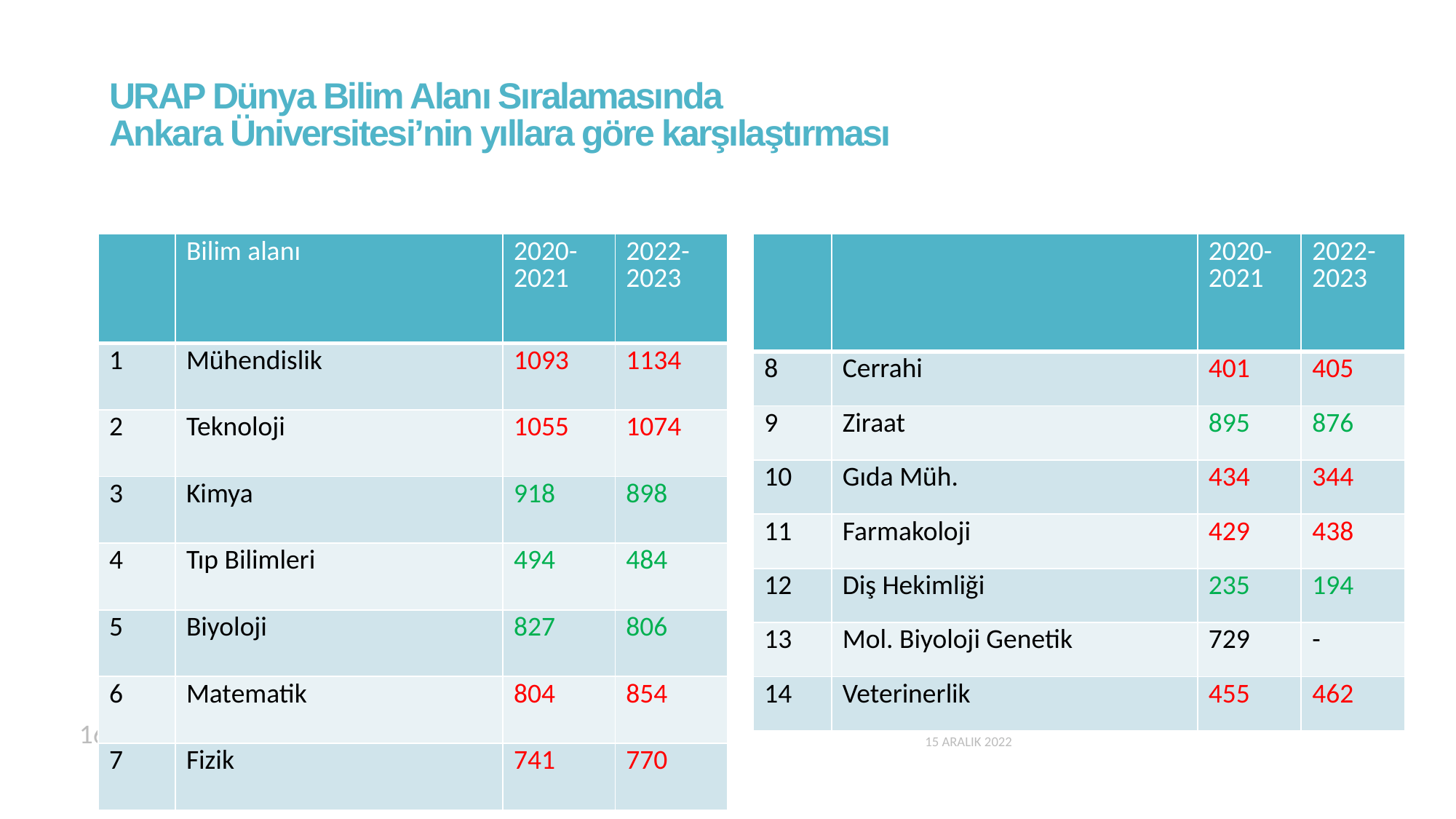

# URAP Dünya Bilim Alanı Sıralamasında Ankara Üniversitesi’nin yıllara göre karşılaştırması
|  | Bilim alanı | 2020-2021 | 2022-2023 |
| --- | --- | --- | --- |
| 1 | Mühendislik | 1093 | 1134 |
| 2 | Teknoloji | 1055 | 1074 |
| 3 | Kimya | 918 | 898 |
| 4 | Tıp Bilimleri | 494 | 484 |
| 5 | Biyoloji | 827 | 806 |
| 6 | Matematik | 804 | 854 |
| 7 | Fizik | 741 | 770 |
|  |  | 2020-2021 | 2022-2023 |
| --- | --- | --- | --- |
| 8 | Cerrahi | 401 | 405 |
| 9 | Ziraat | 895 | 876 |
| 10 | Gıda Müh. | 434 | 344 |
| 11 | Farmakoloji | 429 | 438 |
| 12 | Diş Hekimliği | 235 | 194 |
| 13 | Mol. Biyoloji Genetik | 729 | - |
| 14 | Veterinerlik | 455 | 462 |
16
15 ARALIK 2022